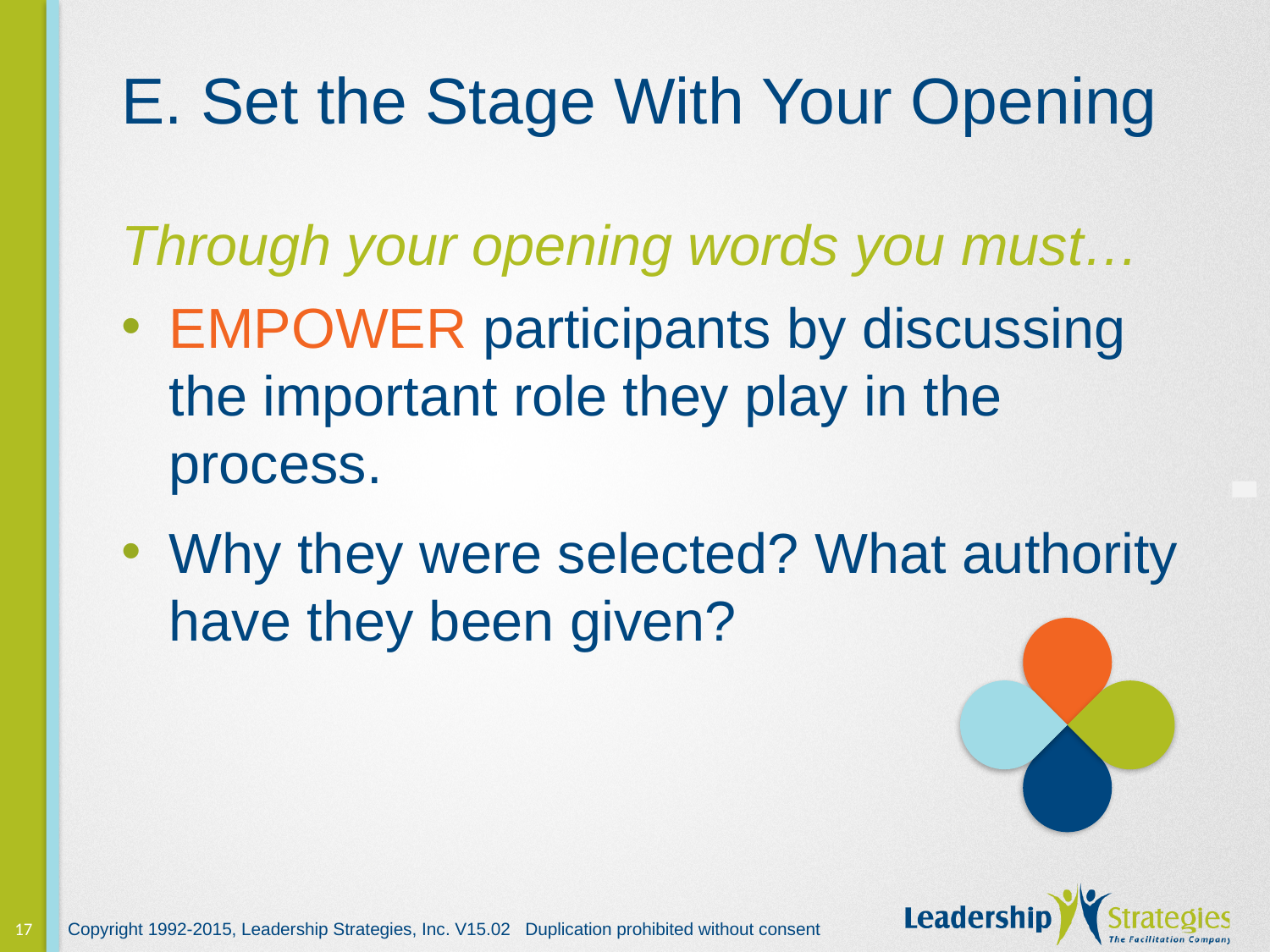

# E. Set the Stage With Your Opening
Through your opening words you must…
EMPOWER participants by discussing the important role they play in the process.
Why they were selected? What authority have they been given?
-

17